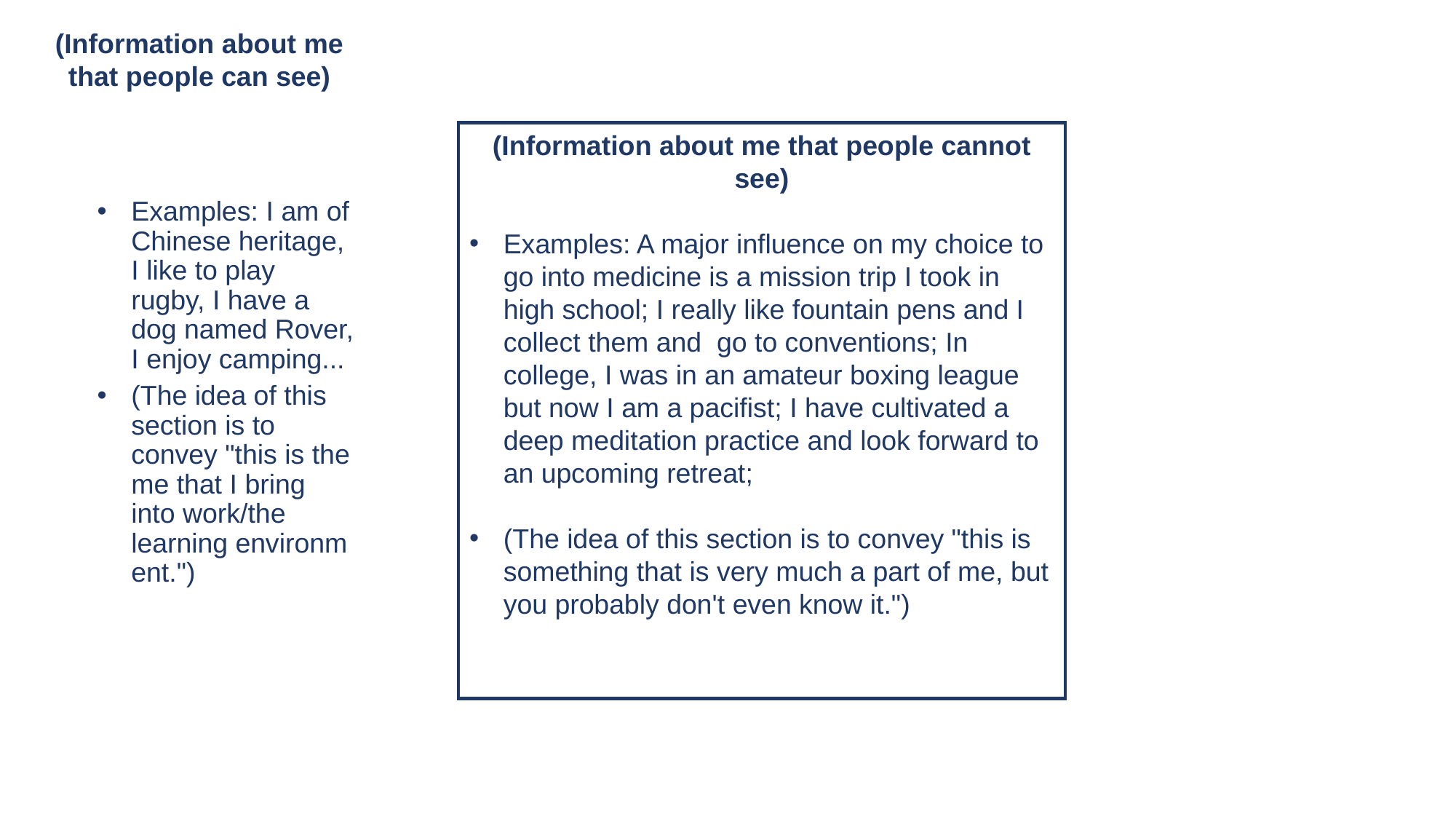

(Information about me that people can see)

Examples: I am of Chinese heritage, I like to play rugby, I have a dog named Rover, I enjoy camping...
(The idea of this section is to convey "this is the me that I bring into work/the learning environment.")
(Information about me that people cannot see)

Examples: A major influence on my choice to go into medicine is a mission trip I took in high school; I really like fountain pens and I collect them and  go to conventions; In college, I was in an amateur boxing league but now I am a pacifist; I have cultivated a deep meditation practice and look forward to an upcoming retreat;

(The idea of this section is to convey "this is something that is very much a part of me, but you probably don't even know it.")